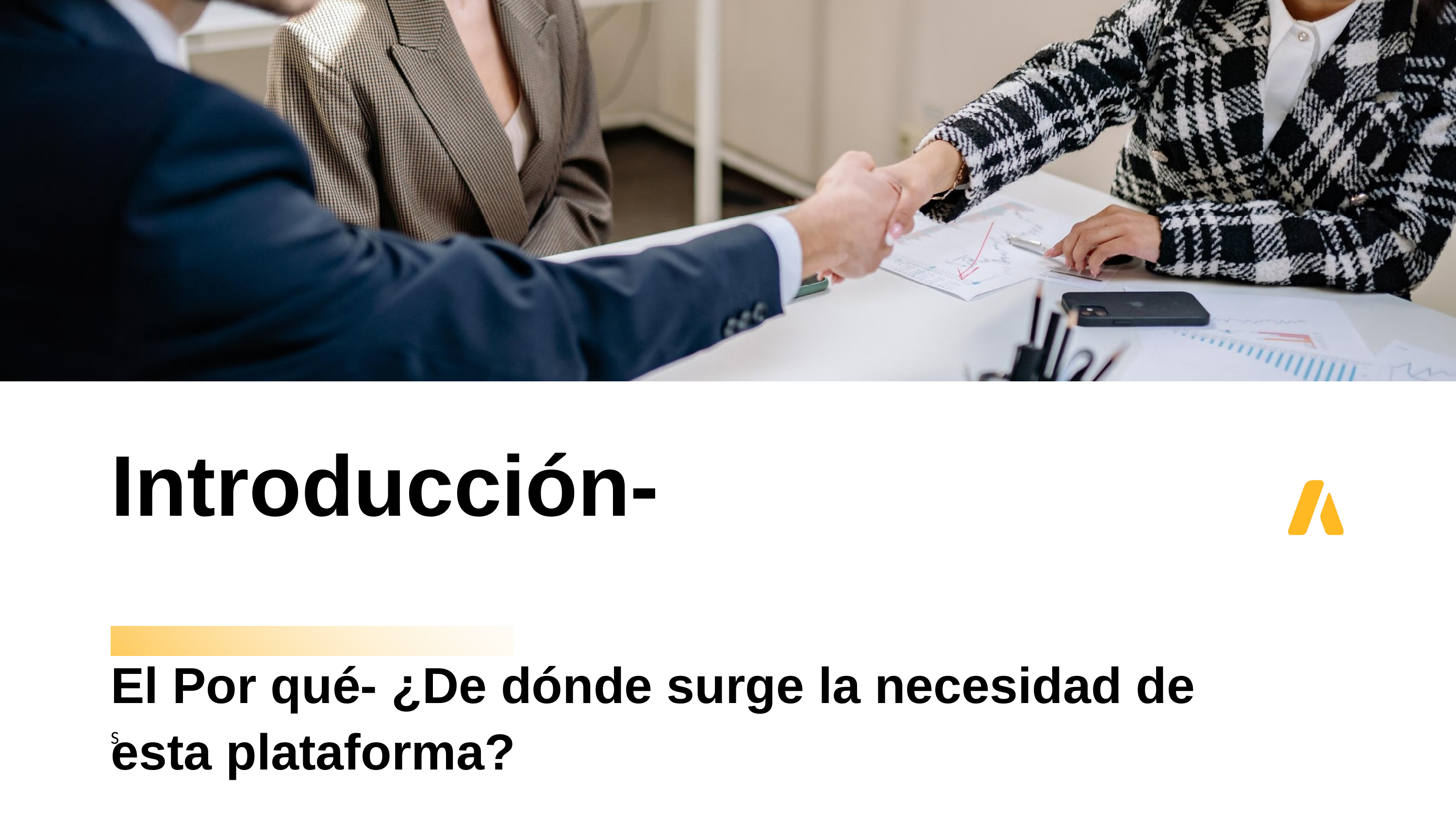

Introducción-

El Por qué- ¿De dónde surge la necesidad de esta plataforma?

S